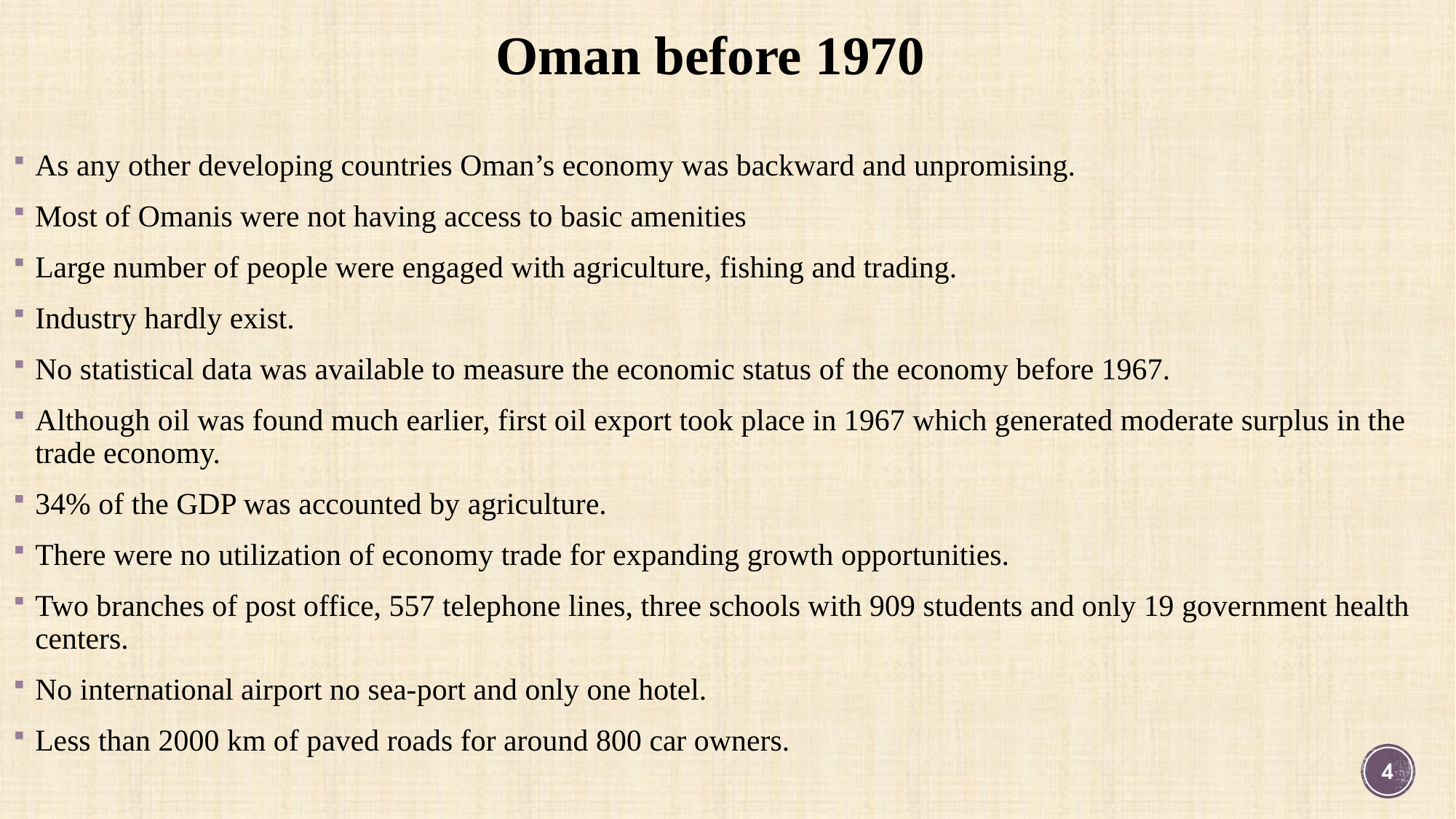

Oman before 1970
As any other developing countries Oman’s economy was backward and unpromising.
Most of Omanis were not having access to basic amenities
Large number of people were engaged with agriculture, fishing and trading.
Industry hardly exist.
No statistical data was available to measure the economic status of the economy before 1967.
Although oil was found much earlier, first oil export took place in 1967 which generated moderate surplus in the trade economy.
34% of the GDP was accounted by agriculture.
There were no utilization of economy trade for expanding growth opportunities.
Two branches of post office, 557 telephone lines, three schools with 909 students and only 19 government health centers.
No international airport no sea-port and only one hotel.
Less than 2000 km of paved roads for around 800 car owners.

4